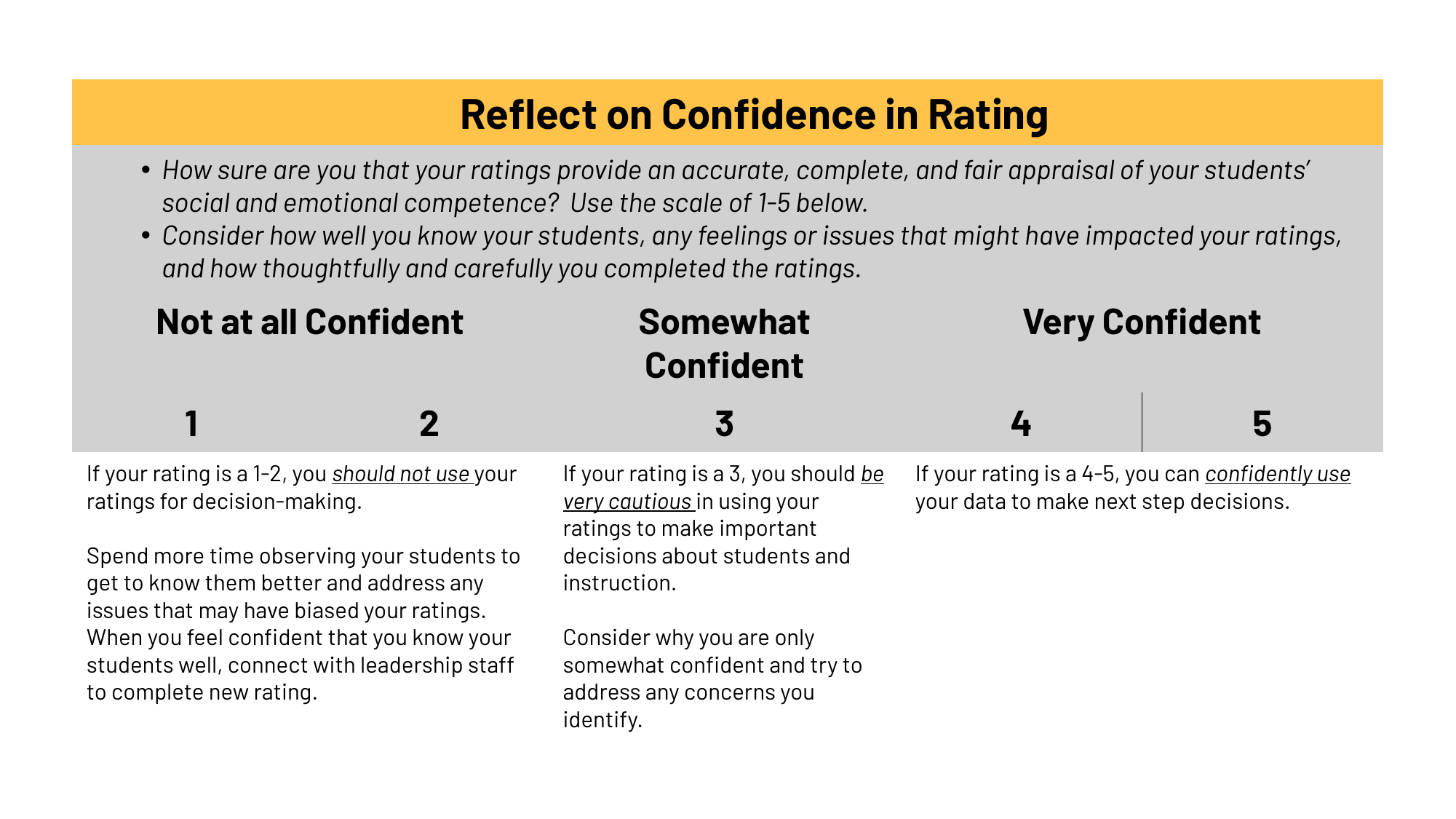

| Reflect on Confidence in Rating |  |  |  |  |
| --- | --- | --- | --- | --- |
| How sure are you that your ratings provide an accurate, complete, and fair appraisal of your students’ social and emotional competence?  Use the scale of 1-5 below. Consider how well you know your students, any feelings or issues that might have impacted your ratings, and how thoughtfully and carefully you completed the ratings. ​​ |  |  |  |  |
| Not at all Confident |  | Somewhat Confident | Very Confident |  |
| 1 | 2 | 3 | 4 | 5 |
| If your rating is a 1-2, you should not use your ratings for decision-making.  Spend more time observing your students to get to know them better and address any issues that may have biased your ratings.  When you feel confident that you know your students well, connect with leadership staff to complete new rating. |  | If your rating is a 3, you should be very cautious in using your ratings to make important decisions about students and instruction.  Consider why you are only somewhat confident and try to address any concerns you identify.​ | If your rating is a 4-5, you can confidently use your data to make next step decisions.​ |  |